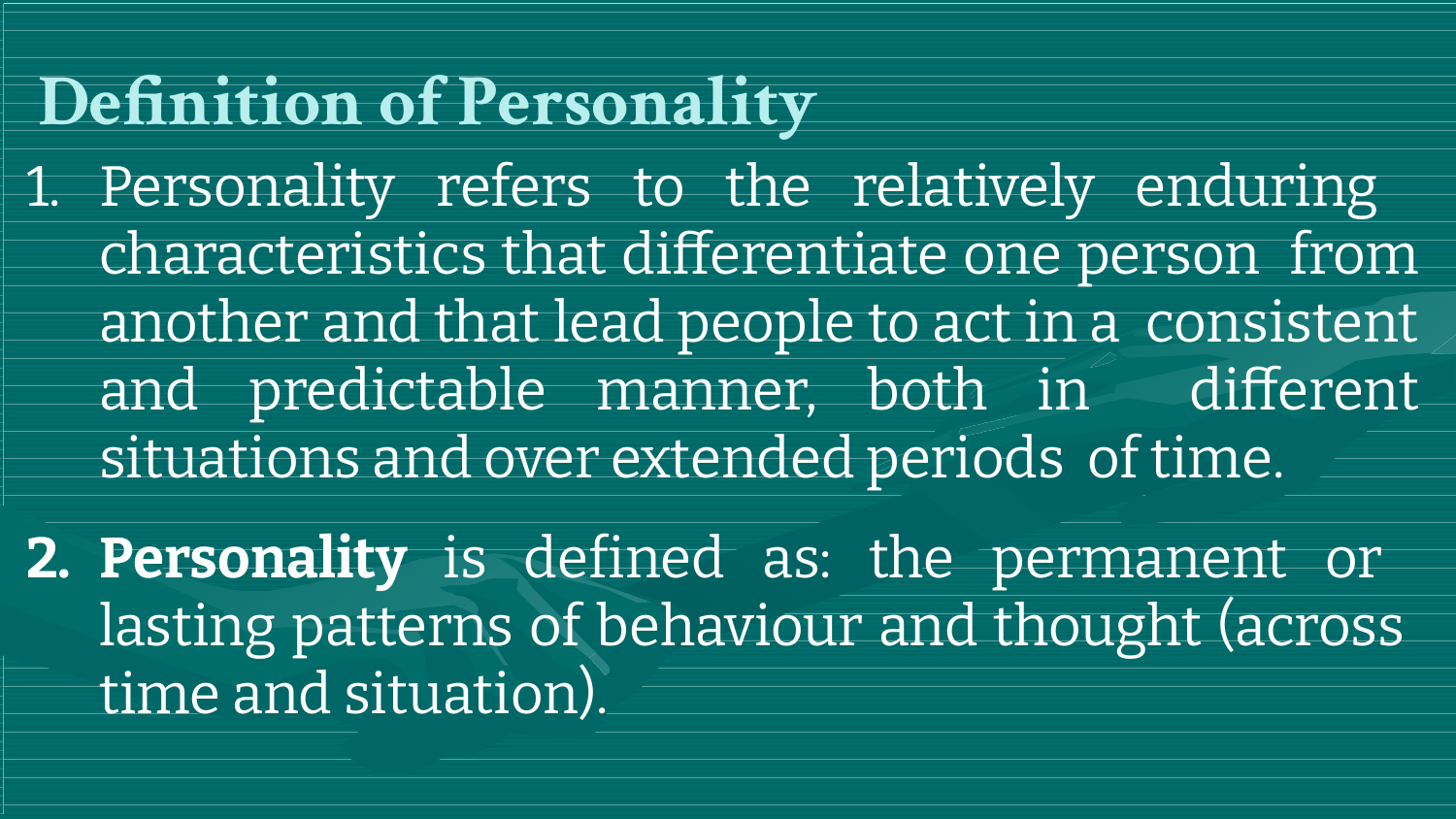

# Definition of Personality
Personality refers to the relatively enduring  characteristics that differentiate one person  from another and that lead people to act in a  consistent and predictable manner, both in  different situations and over extended periods  of time.
Personality is defined as: the permanent or  lasting patterns of behaviour and thought (across  time and situation).